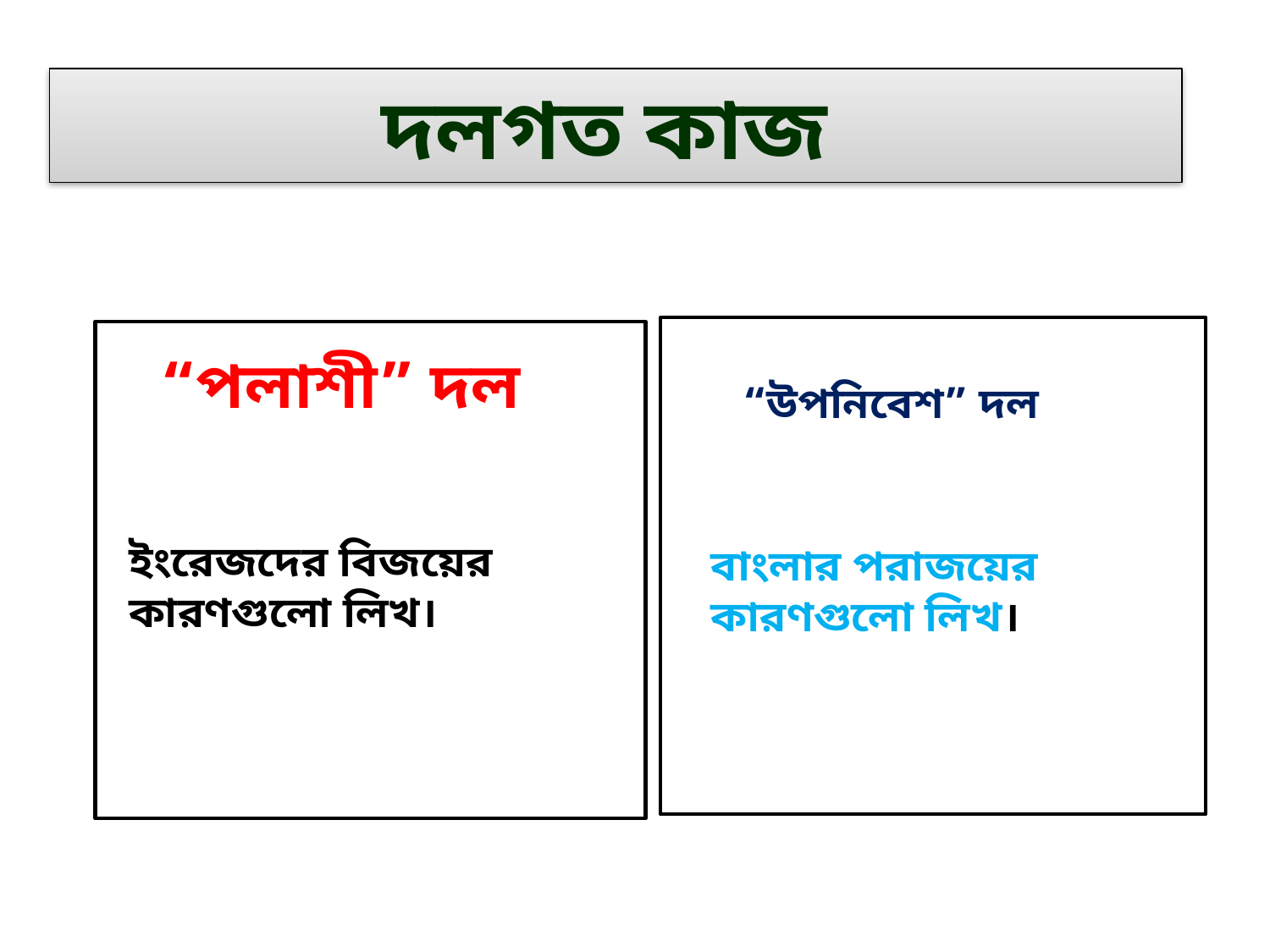

দলগত কাজ

“পলাশী” দল

“উপনিবেশ” দল

ইংরেজদের বিজয়ের কারণগুলো লিখ।

বাংলার পরাজয়ের কারণগুলো লিখ।